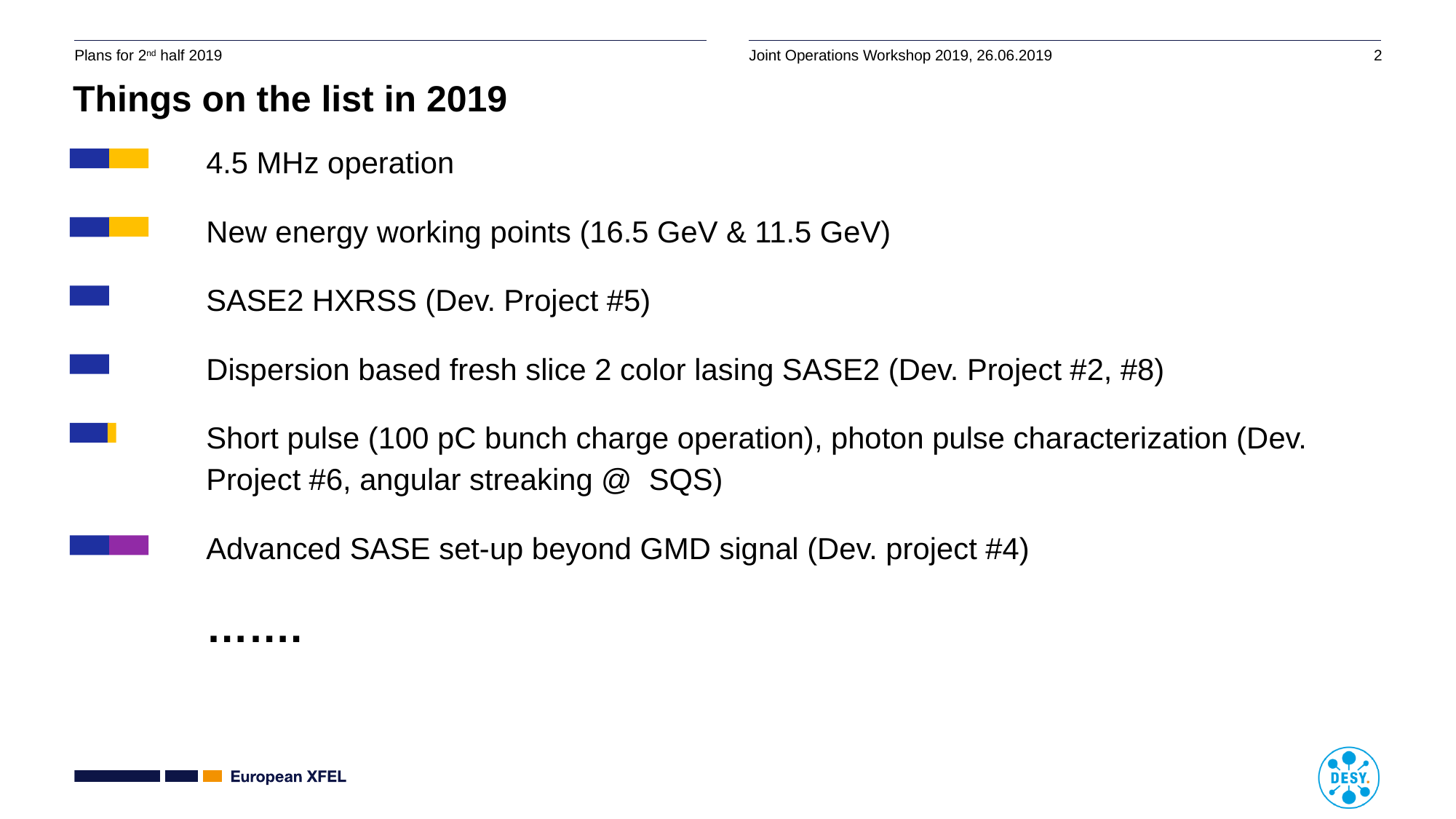

# Things on the list in 2019
4.5 MHz operation
New energy working points (16.5 GeV & 11.5 GeV)
SASE2 HXRSS (Dev. Project #5)
Dispersion based fresh slice 2 color lasing SASE2 (Dev. Project #2, #8)
Short pulse (100 pC bunch charge operation), photon pulse characterization (Dev. Project #6, angular streaking @  SQS)
Advanced SASE set-up beyond GMD signal (Dev. project #4)
…….